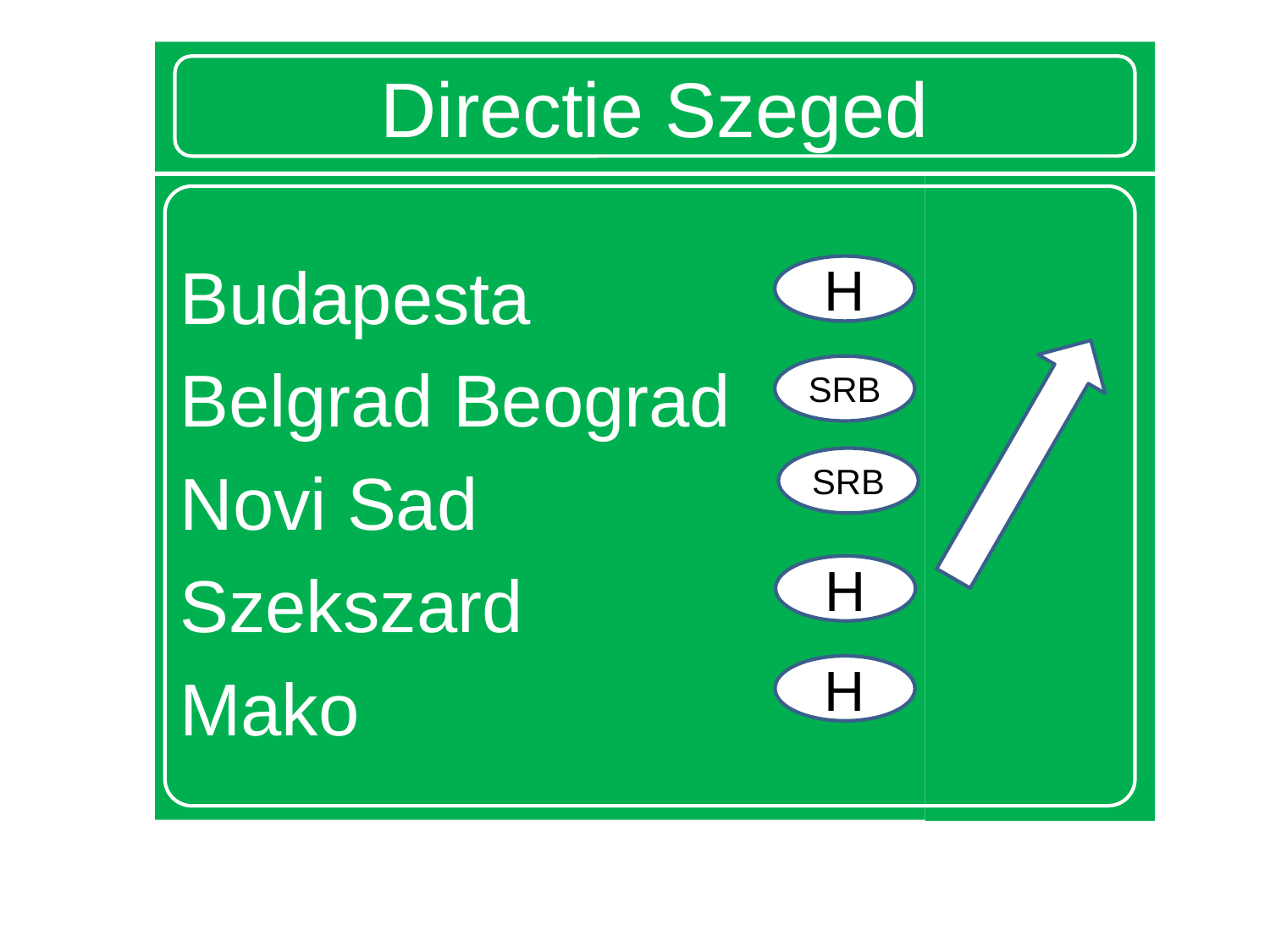

# Directie Szeged

Budapesta
Belgrad Beograd
Novi Sad
Szekszard
Mako

H

SRB
SRB
H
H